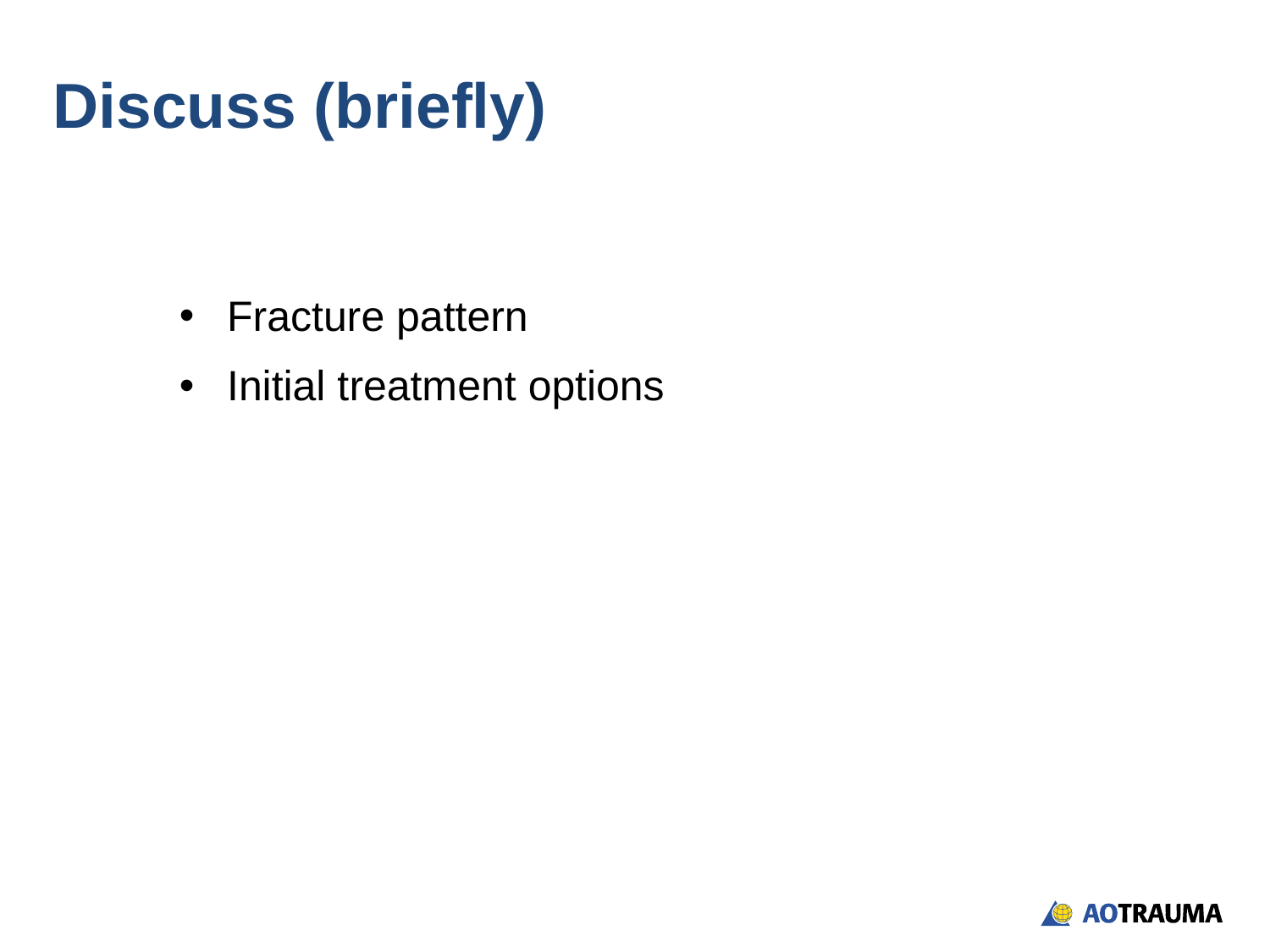

# Discuss (briefly)
Fracture pattern
Initial treatment options